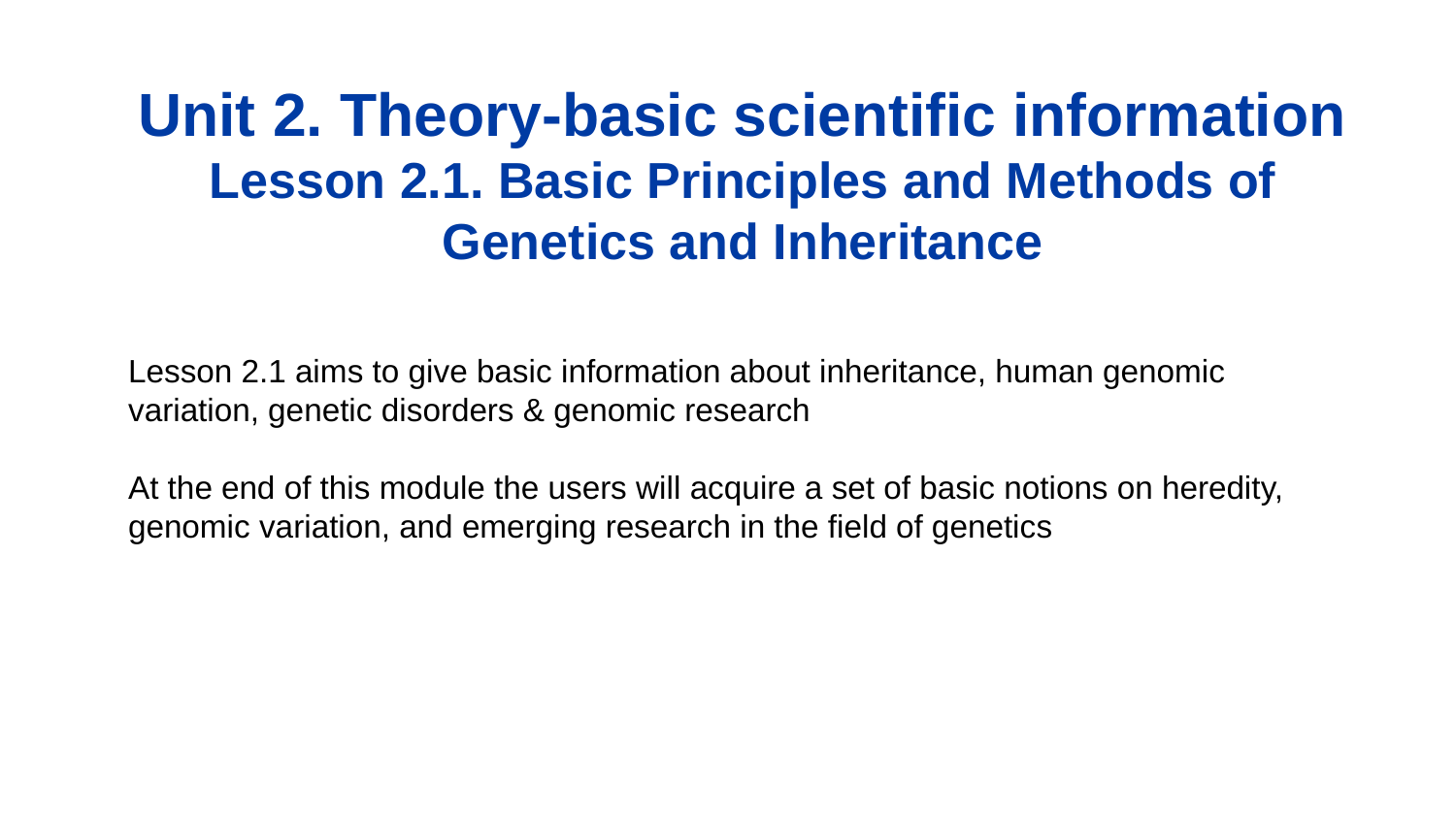

# Unit 2. Theory-basic scientific information Lesson 2.1. Basic Principles and Methods of Genetics and Inheritance
Lesson 2.1 aims to give basic information about inheritance, human genomic variation, genetic disorders & genomic research

At the end of this module the users will acquire a set of basic notions on heredity, genomic variation, and emerging research in the field of genetics